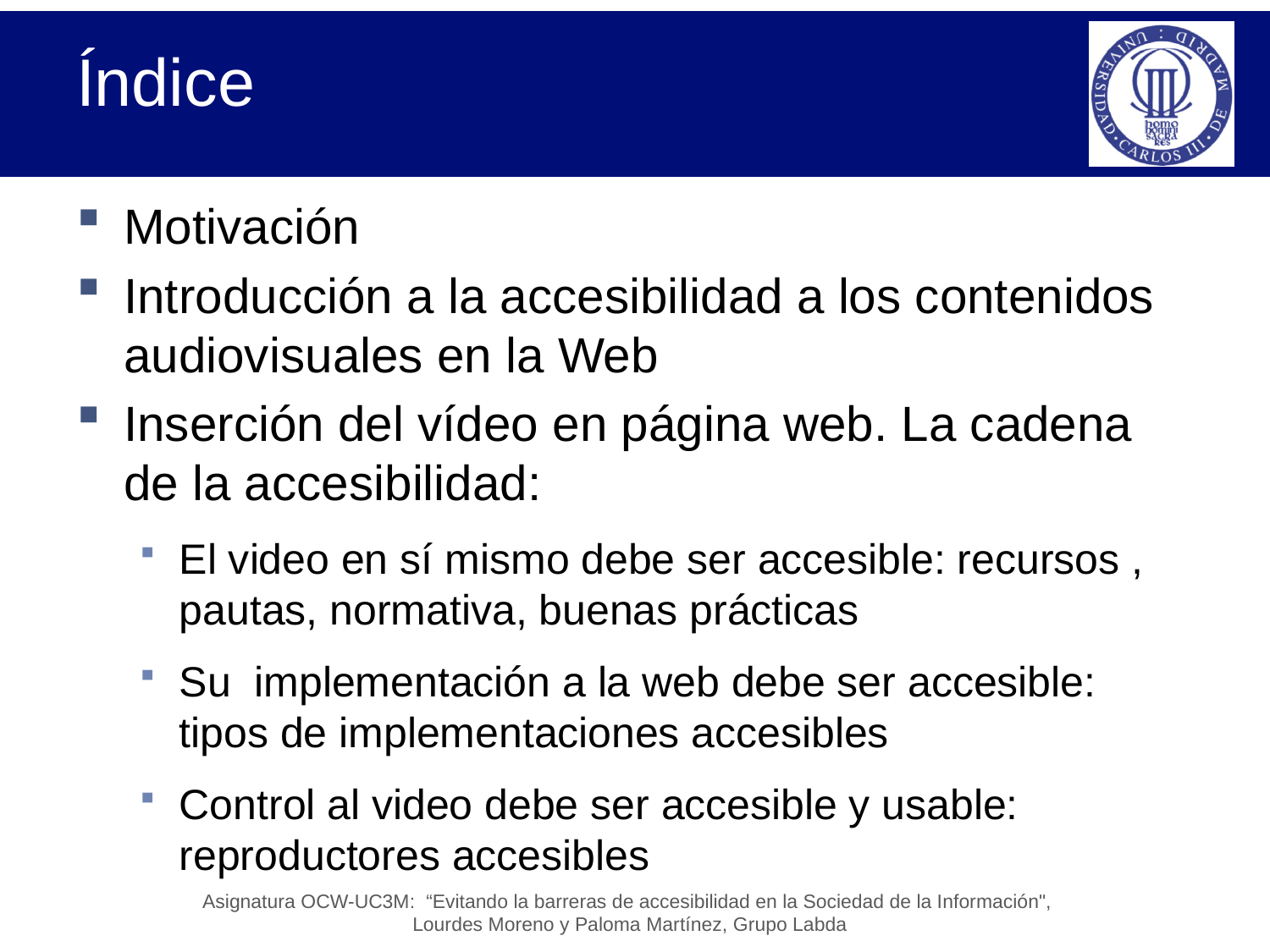

# Índice
Motivación
Introducción a la accesibilidad a los contenidos audiovisuales en la Web
Inserción del vídeo en página web. La cadena de la accesibilidad:
El video en sí mismo debe ser accesible: recursos , pautas, normativa, buenas prácticas
Su  implementación a la web debe ser accesible: tipos de implementaciones accesibles
Control al video debe ser accesible y usable: reproductores accesibles
Asignatura OCW-UC3M:  “Evitando la barreras de accesibilidad en la Sociedad de la Información",
Lourdes Moreno y Paloma Martínez, Grupo Labda